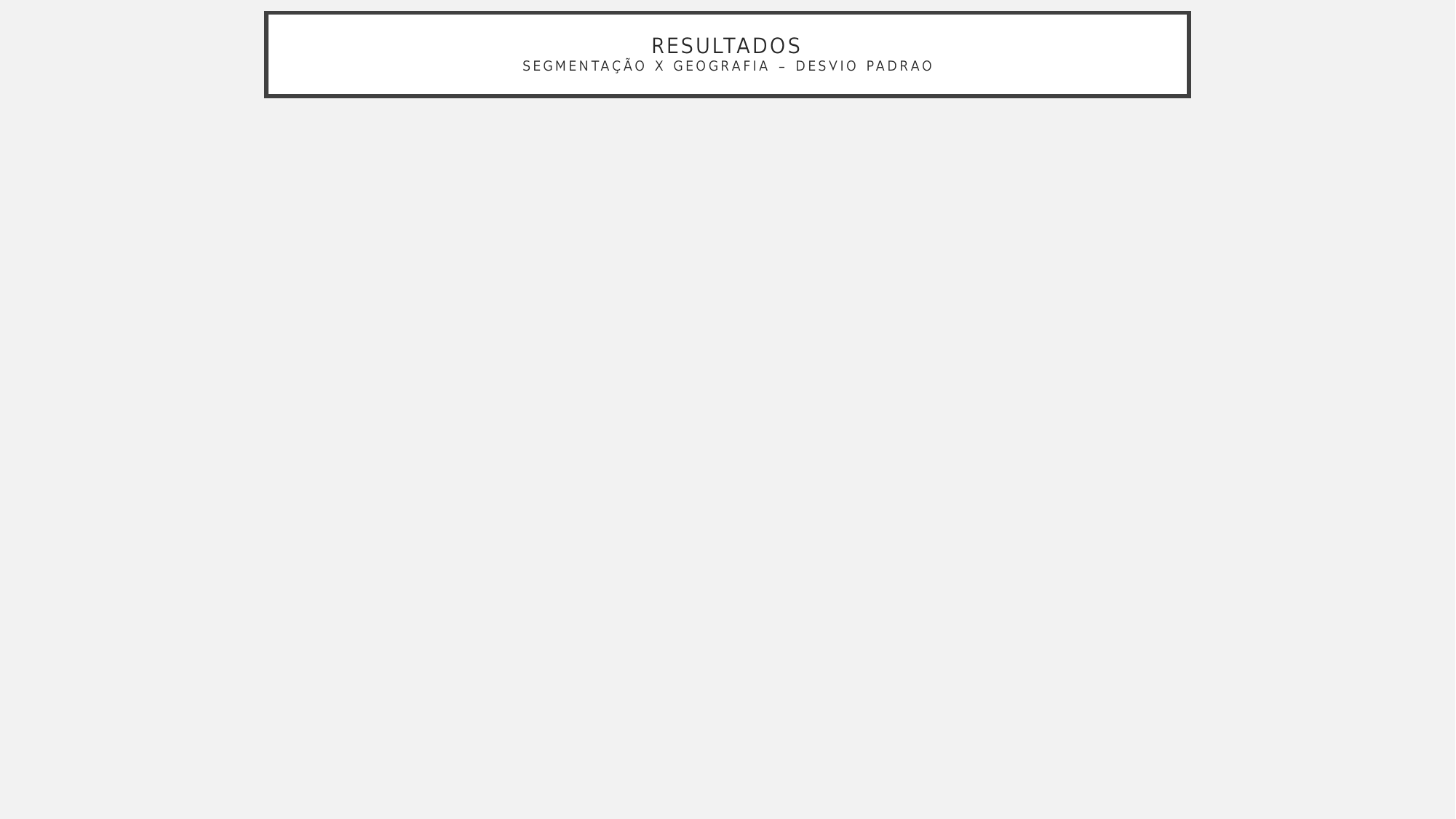

# RESULTADOS segmentação x geografia – desvio padrao